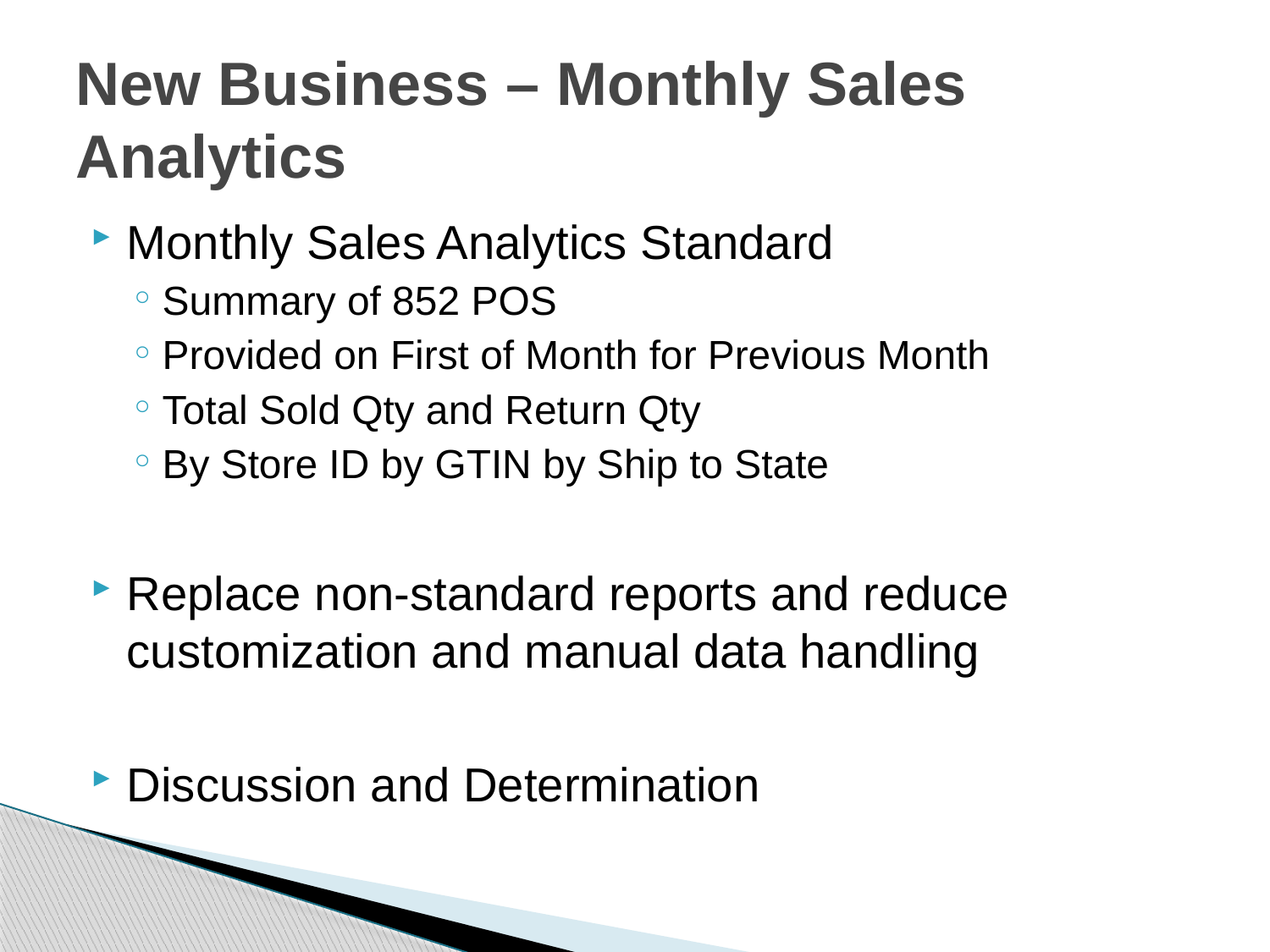

# New Business – Monthly Sales Analytics
Monthly Sales Analytics Standard
Summary of 852 POS
Provided on First of Month for Previous Month
Total Sold Qty and Return Qty
By Store ID by GTIN by Ship to State

Replace non-standard reports and reduce customization and manual data handling

Discussion and Determination